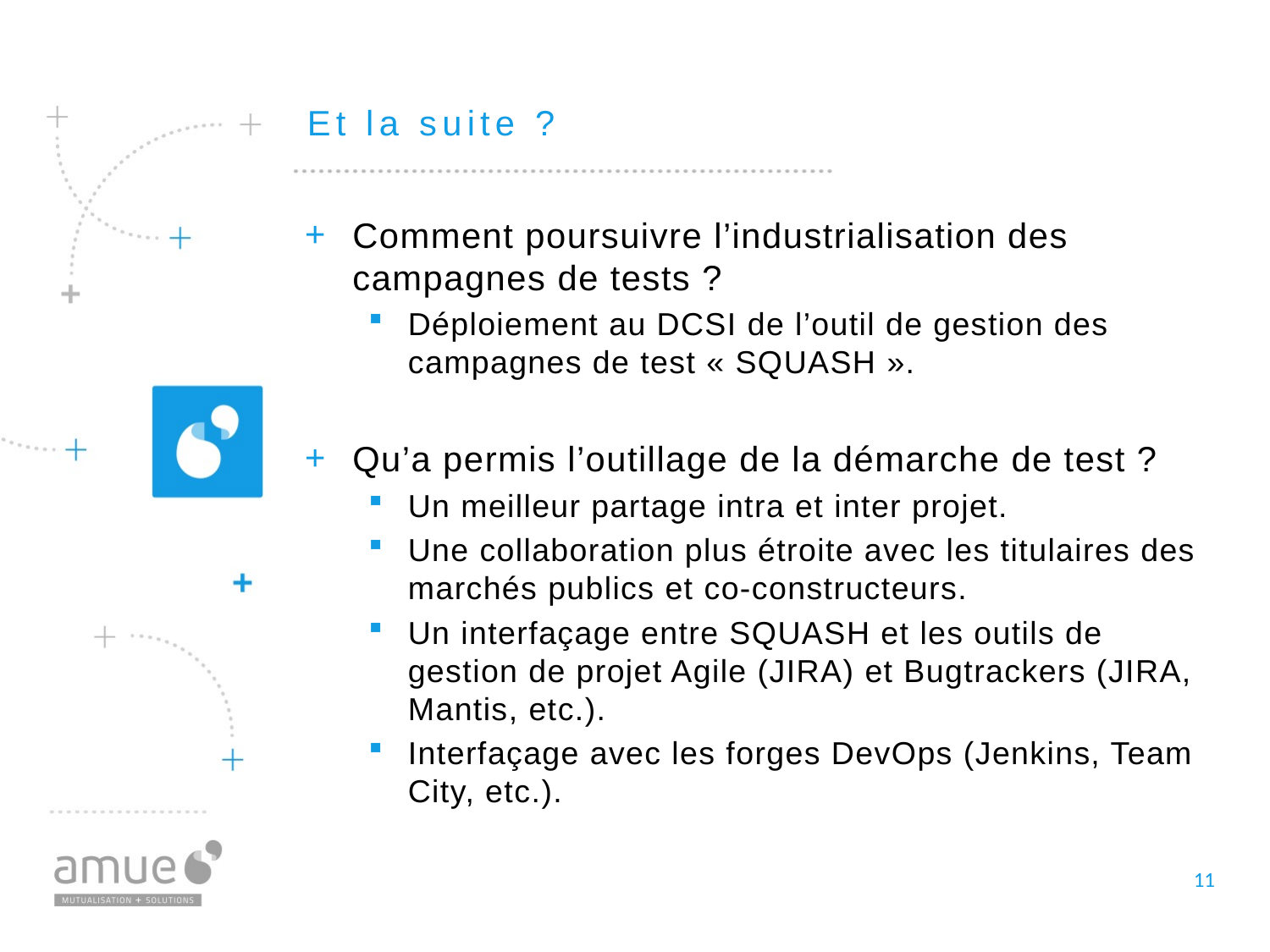

# Et la suite ?
Comment poursuivre l’industrialisation des campagnes de tests ?
Déploiement au DCSI de l’outil de gestion des campagnes de test « SQUASH ».

Qu’a permis l’outillage de la démarche de test ?
Un meilleur partage intra et inter projet.
Une collaboration plus étroite avec les titulaires des marchés publics et co-constructeurs.
Un interfaçage entre SQUASH et les outils de gestion de projet Agile (JIRA) et Bugtrackers (JIRA, Mantis, etc.).
Interfaçage avec les forges DevOps (Jenkins, Team City, etc.).
11